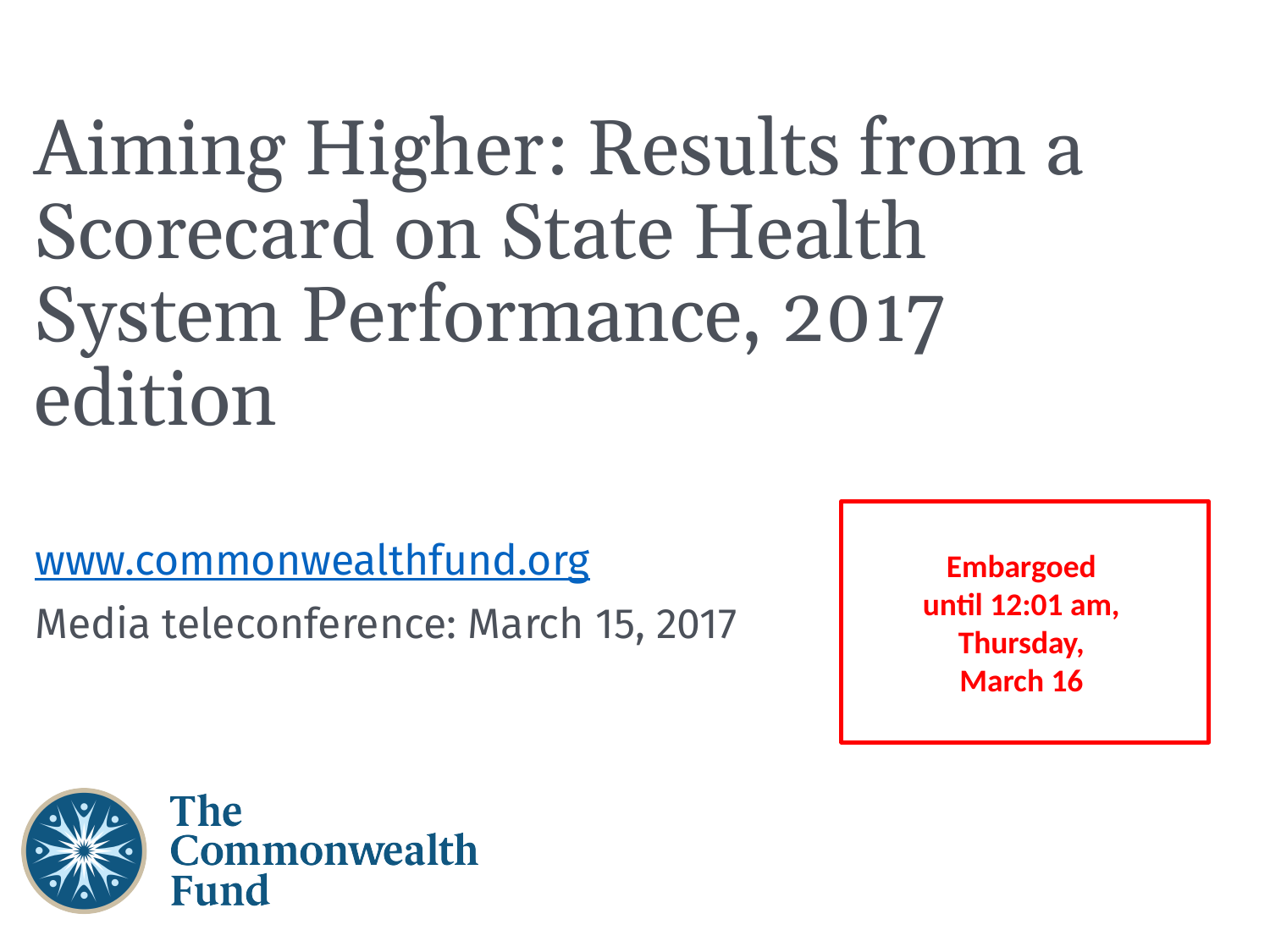

# Aiming Higher: Results from a Scorecard on State Health System Performance, 2017 edition
www.commonwealthfund.org
Media teleconference: March 15, 2017

Embargoed
until 12:01 am,
Thursday,
March 16